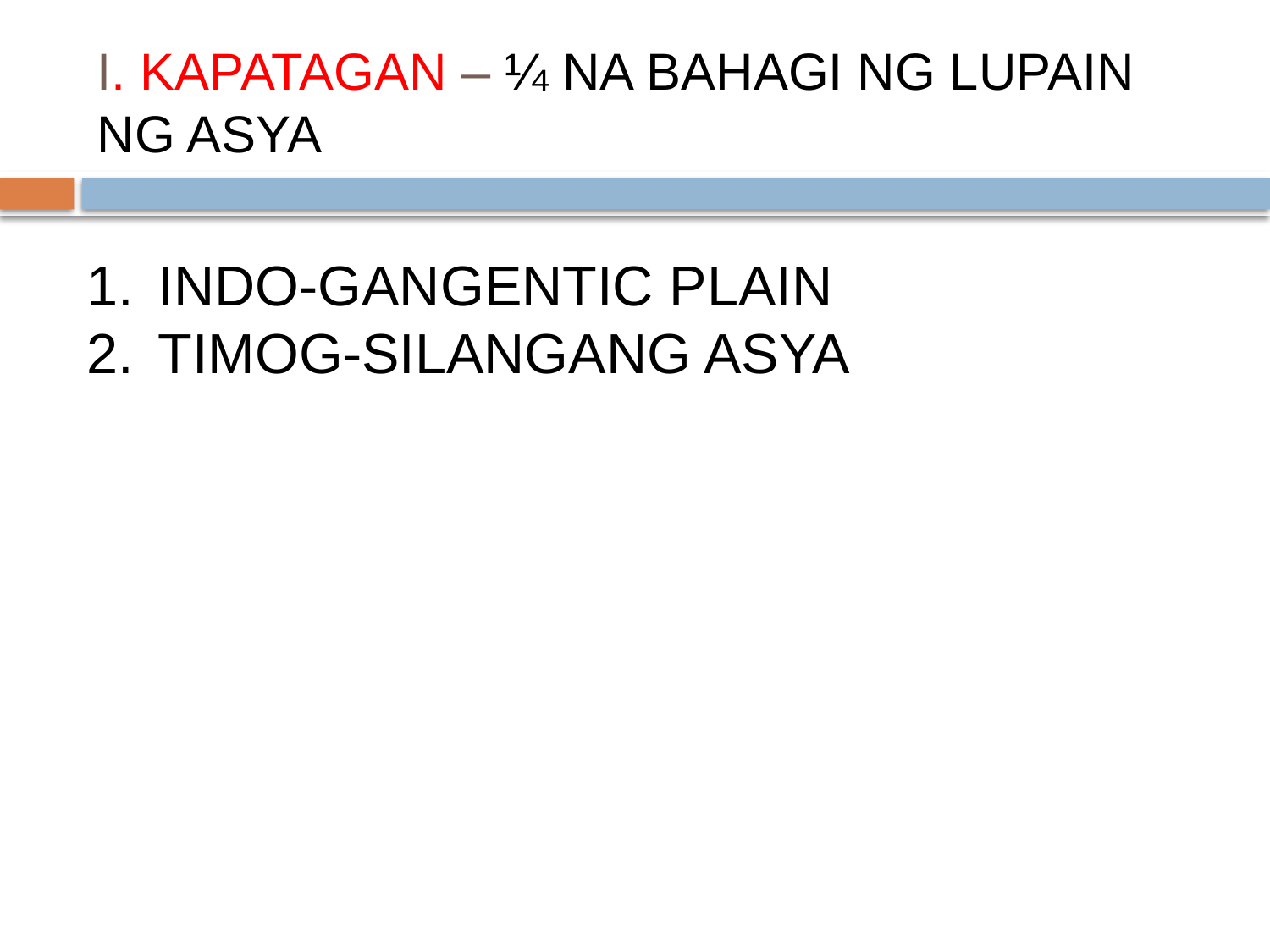

# I. KAPATAGAN – ¼ NA BAHAGI NG LUPAIN NG ASYA
INDO-GANGENTIC PLAIN
TIMOG-SILANGANG ASYA